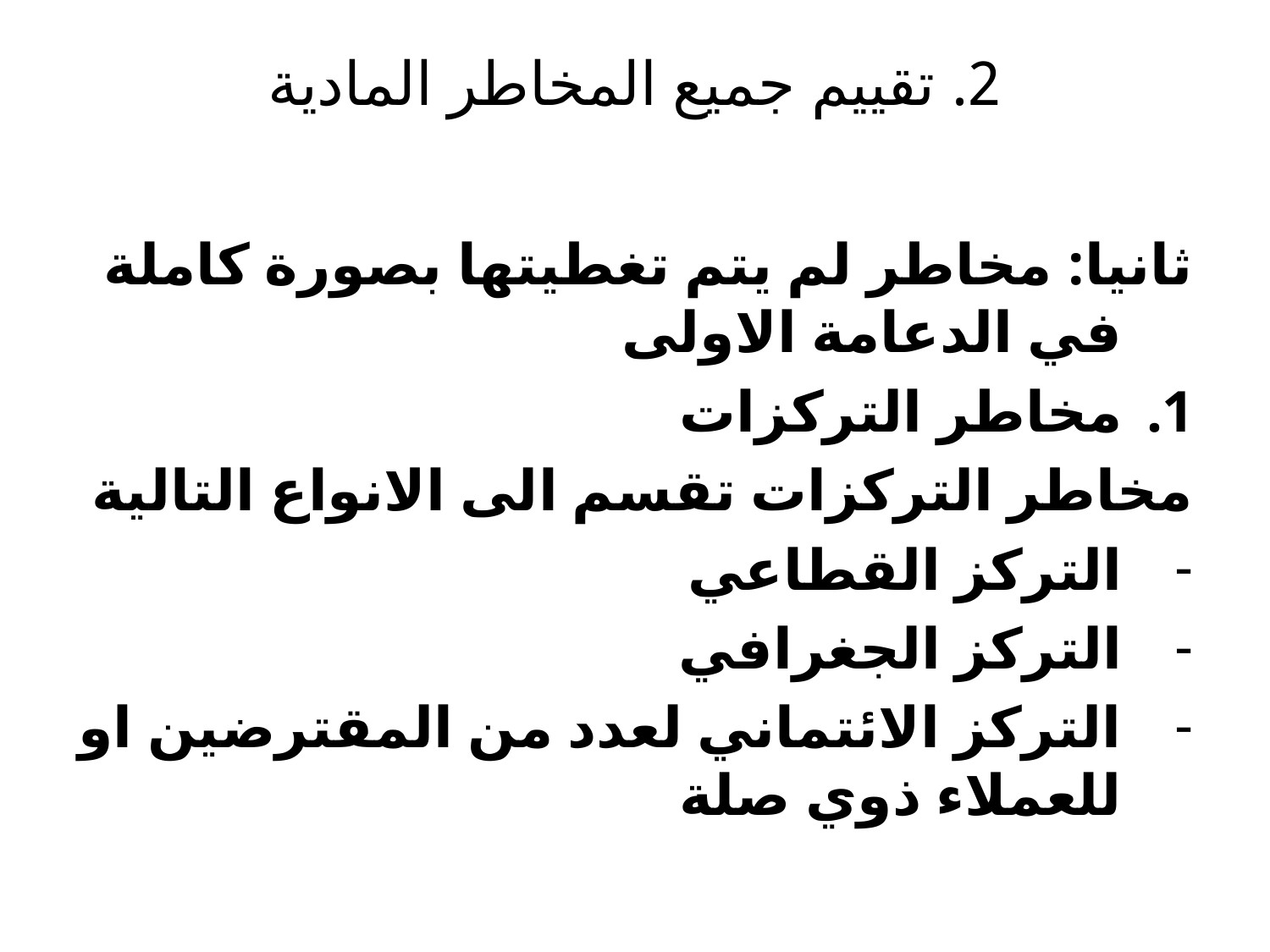

# 2. تقييم جميع المخاطر المادية
ثانيا: مخاطر لم يتم تغطيتها بصورة كاملة في الدعامة الاولى
مخاطر التركزات
مخاطر التركزات تقسم الى الانواع التالية
التركز القطاعي
التركز الجغرافي
التركز الائتماني لعدد من المقترضين او للعملاء ذوي صلة